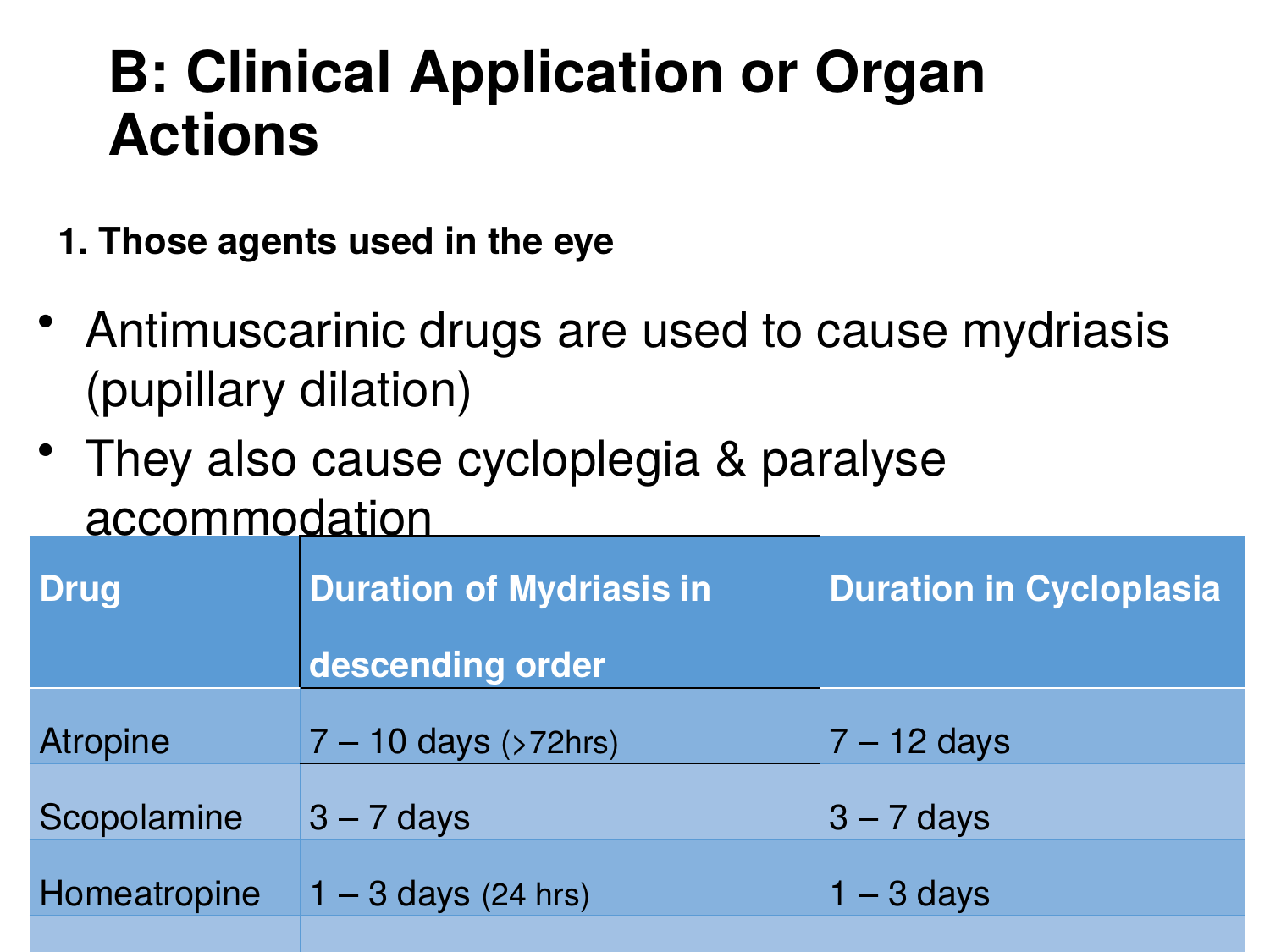

# B: Clinical Application or Organ Actions
1. Those agents used in the eye
Antimuscarinic drugs are used to cause mydriasis (pupillary dilation)
They also cause cycloplegia & paralyse accommodation
| Drug | Duration of Mydriasis in descending order | Duration in Cycloplasia |
| --- | --- | --- |
| Atropine | 7 – 10 days (>72hrs) | 7 – 12 days |
| Scopolamine | 3 – 7 days | 3 – 7 days |
| Homeatropine | 1 – 3 days (24 hrs) | 1 – 3 days |
| Cyclopentolate | 1 day (2-12 hrs) | ¼ - 1 day |
| Tropicamide | ¼ day (4-6 hours) | ¼ day (6 hours) |